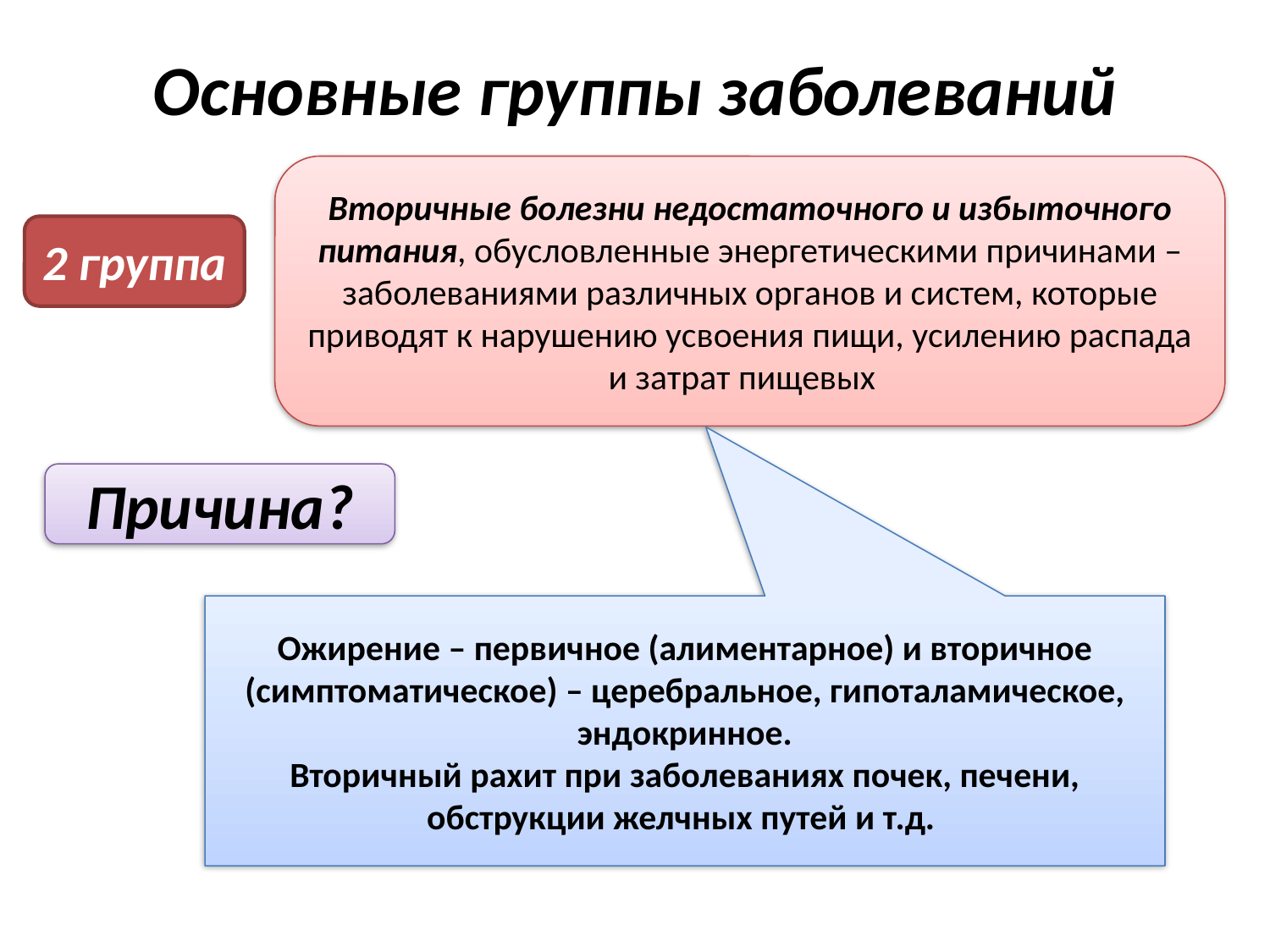

# Основные группы заболеваний
Вторичные болезни недостаточного и избыточного питания, обусловленные энергетическими причинами – заболеваниями различных органов и систем, которые приводят к нарушению усвоения пищи, усилению распада и затрат пищевых
2 группа
Причина?
Ожирение – первичное (алиментарное) и вторичное (симптоматическое) – церебральное, гипоталамическое, эндокринное.
Вторичный рахит при заболеваниях почек, печени, обструкции желчных путей и т.д.